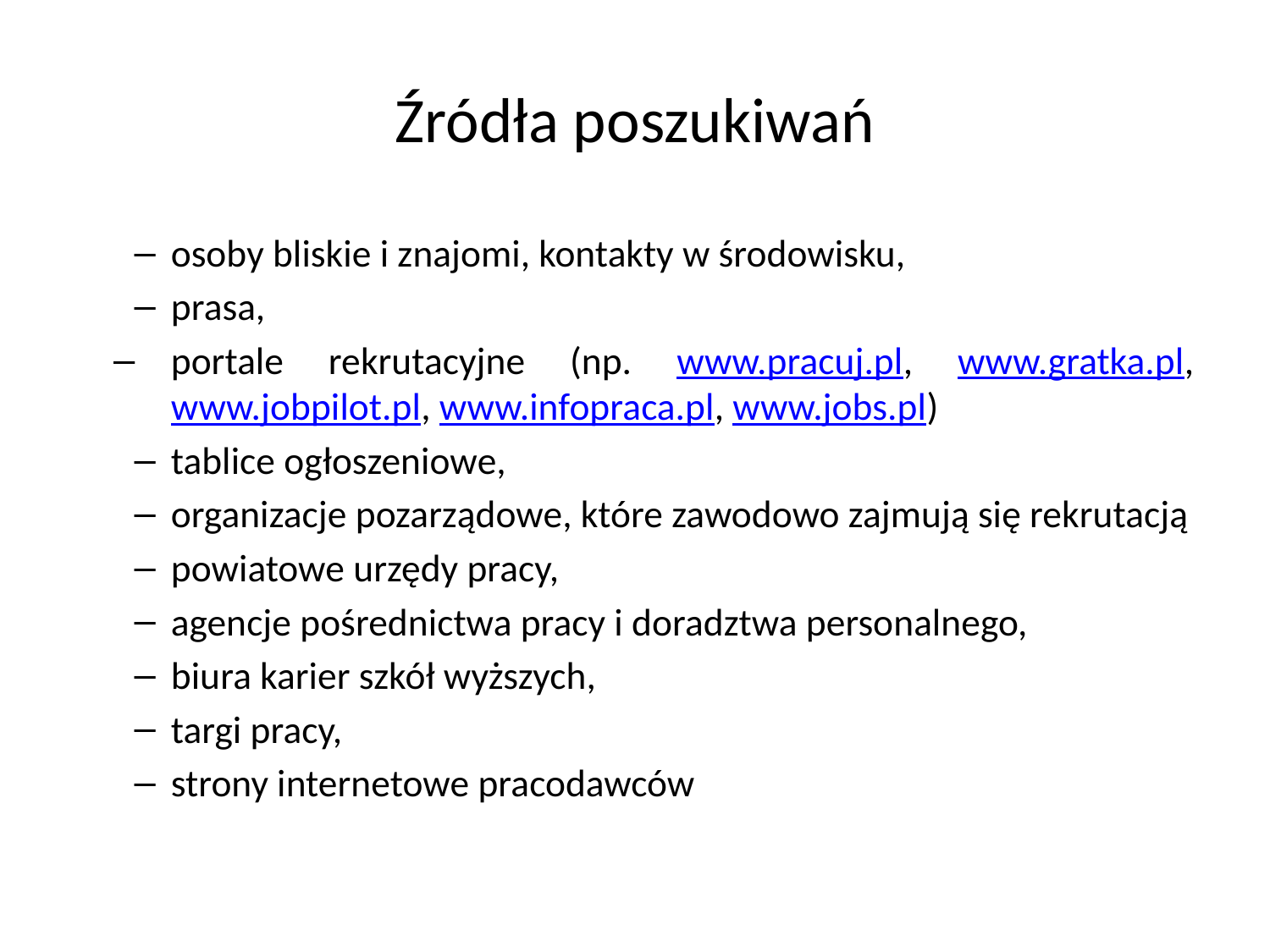

# Źródła poszukiwań
osoby bliskie i znajomi, kontakty w środowisku,
prasa,
portale rekrutacyjne (np. www.pracuj.pl, www.gratka.pl, www.jobpilot.pl, www.infopraca.pl, www.jobs.pl)
tablice ogłoszeniowe,
organizacje pozarządowe, które zawodowo zajmują się rekrutacją
powiatowe urzędy pracy,
agencje pośrednictwa pracy i doradztwa personalnego,
biura karier szkół wyższych,
targi pracy,
strony internetowe pracodawców